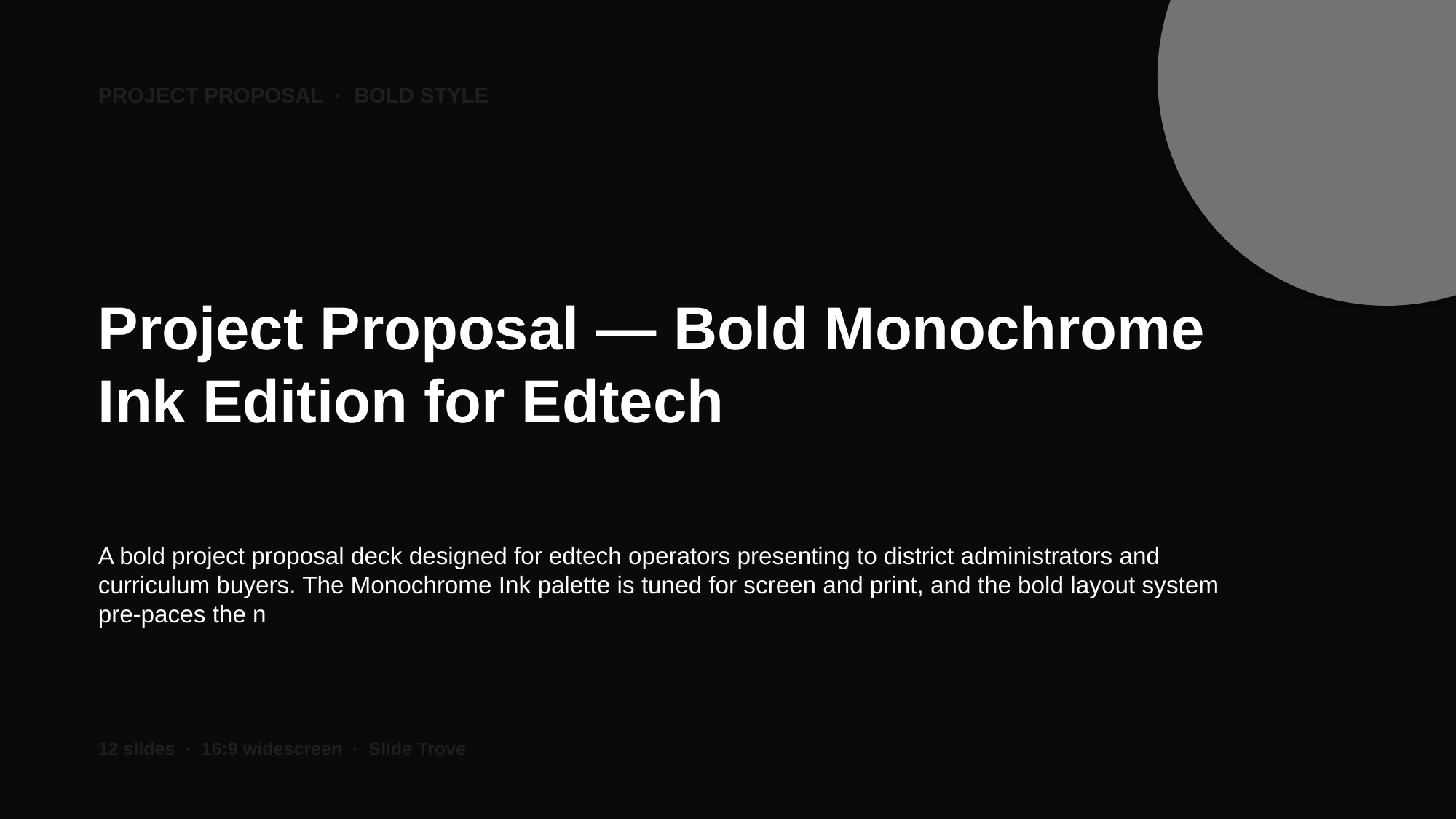

PROJECT PROPOSAL  ·  BOLD STYLE
Project Proposal — Bold Monochrome Ink Edition for Edtech
A bold project proposal deck designed for edtech operators presenting to district administrators and curriculum buyers. The Monochrome Ink palette is tuned for screen and print, and the bold layout system pre-paces the n
12 slides  ·  16:9 widescreen  ·  Slide Trove